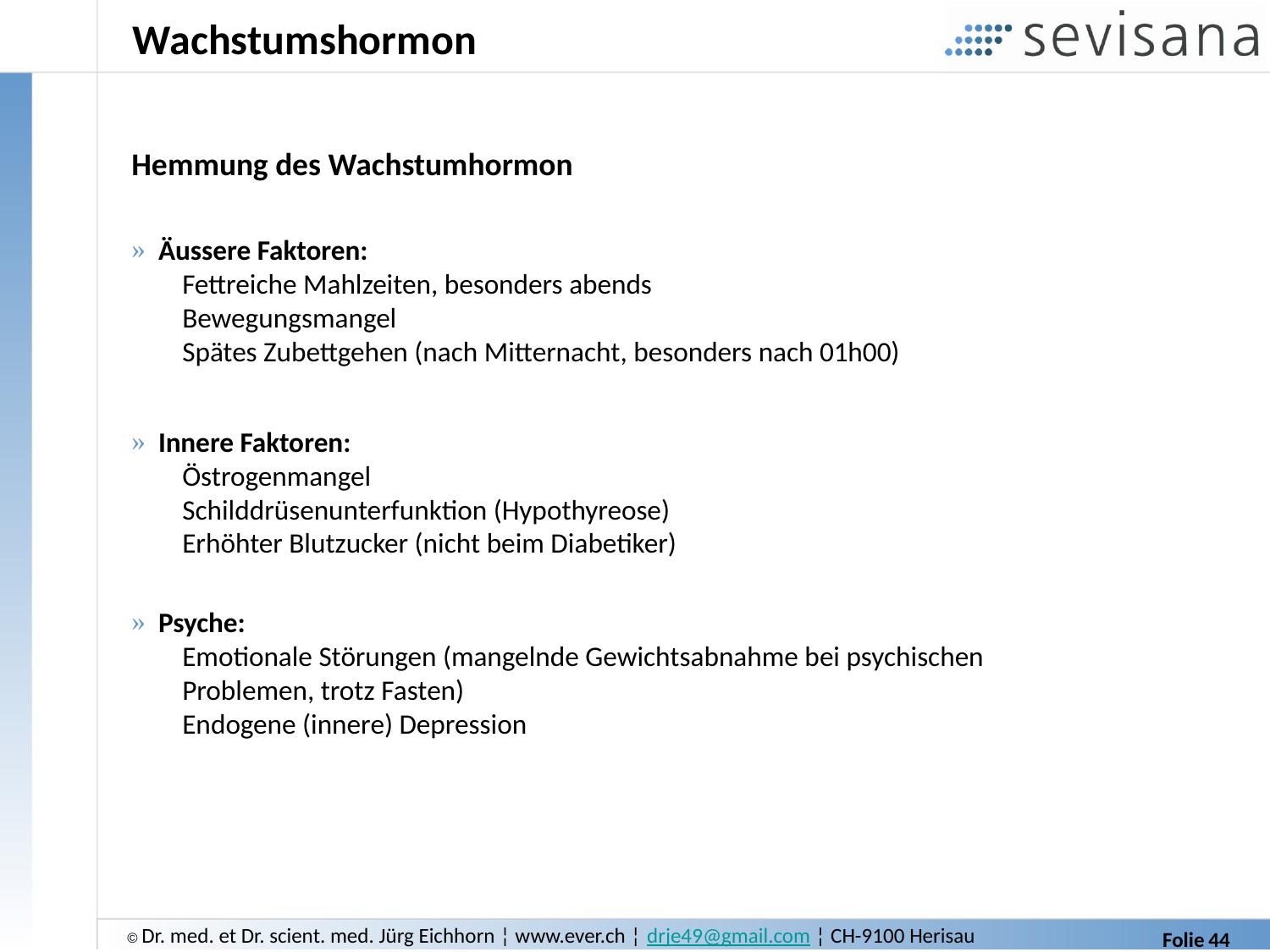

# Wachstumshormon
Hemmung des Wachstumhormon
  Äussere Faktoren:
        Fettreiche Mahlzeiten, besonders abends
        Bewegungsmangel
        Spätes Zubettgehen (nach Mitternacht, besonders nach 01h00)

  Innere Faktoren:
        Östrogenmangel
        Schilddrüsenunterfunktion (Hypothyreose)
        Erhöhter Blutzucker (nicht beim Diabetiker)
  Psyche:
        Emotionale Störungen (mangelnde Gewichtsabnahme bei psychischen
        Problemen, trotz Fasten)
        Endogene (innere) Depression